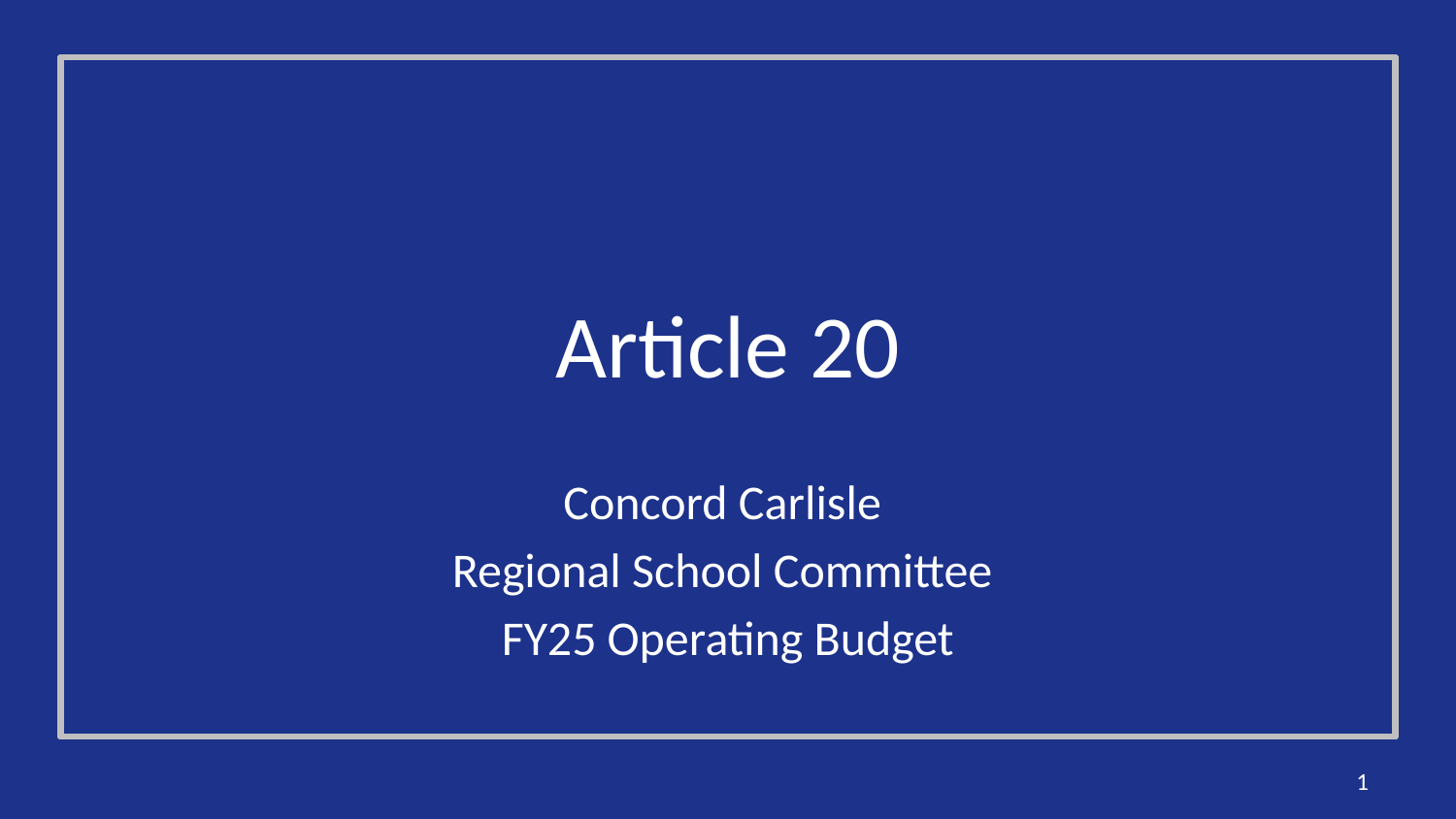

# Article 20
Concord Carlisle
Regional School Committee
FY25 Operating Budget
1